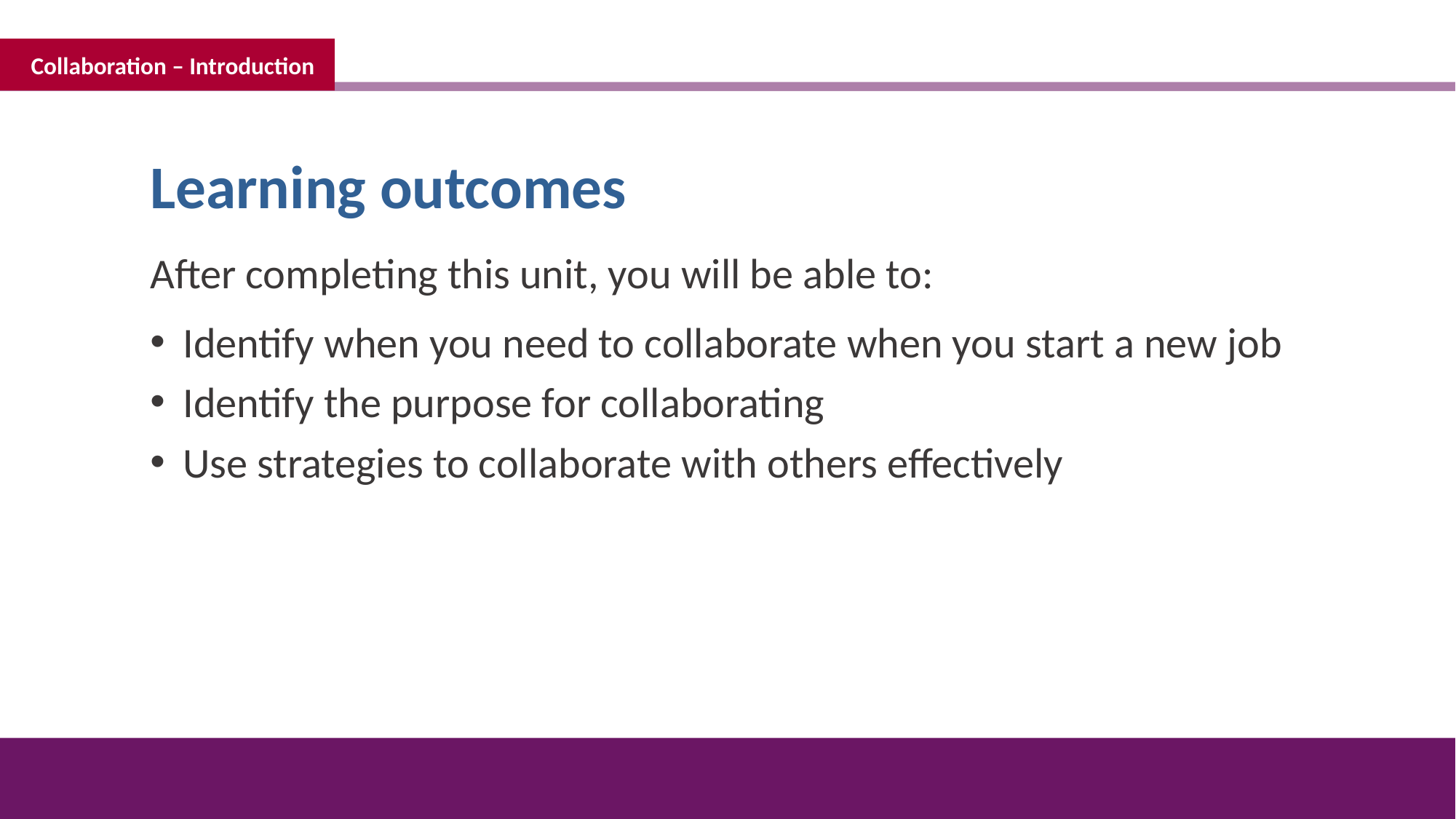

Collaboration – Introduction
Learning outcomes
After completing this unit, you will be able to:
Identify when you need to collaborate when you start a new job
Identify the purpose for collaborating
Use strategies to collaborate with others effectively